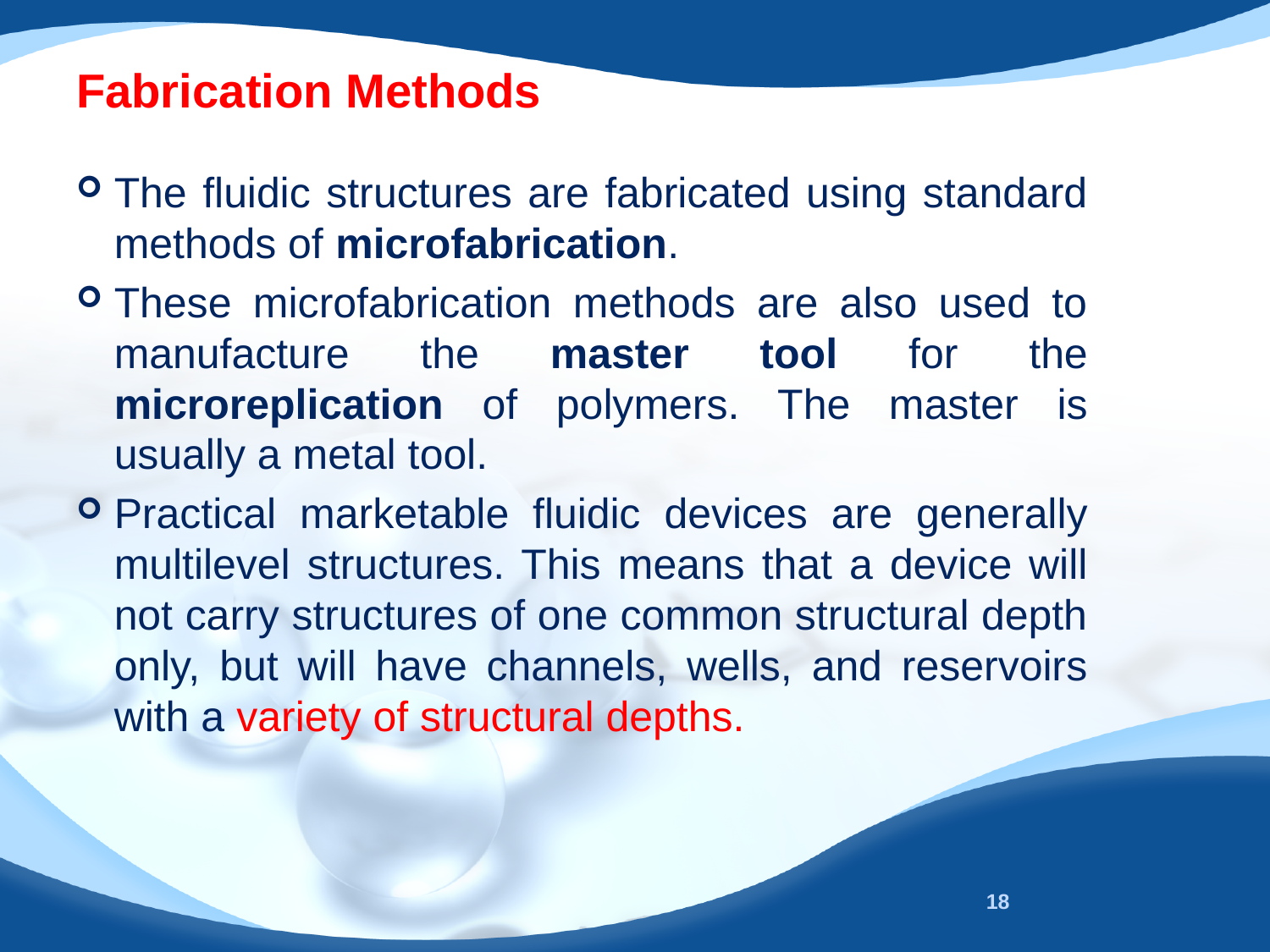

# Fabrication Methods
The fluidic structures are fabricated using standard methods of microfabrication.
These microfabrication methods are also used to manufacture the master tool for the microreplication of polymers. The master is usually a metal tool.
Practical marketable fluidic devices are generally multilevel structures. This means that a device will not carry structures of one common structural depth only, but will have channels, wells, and reservoirs with a variety of structural depths.

18